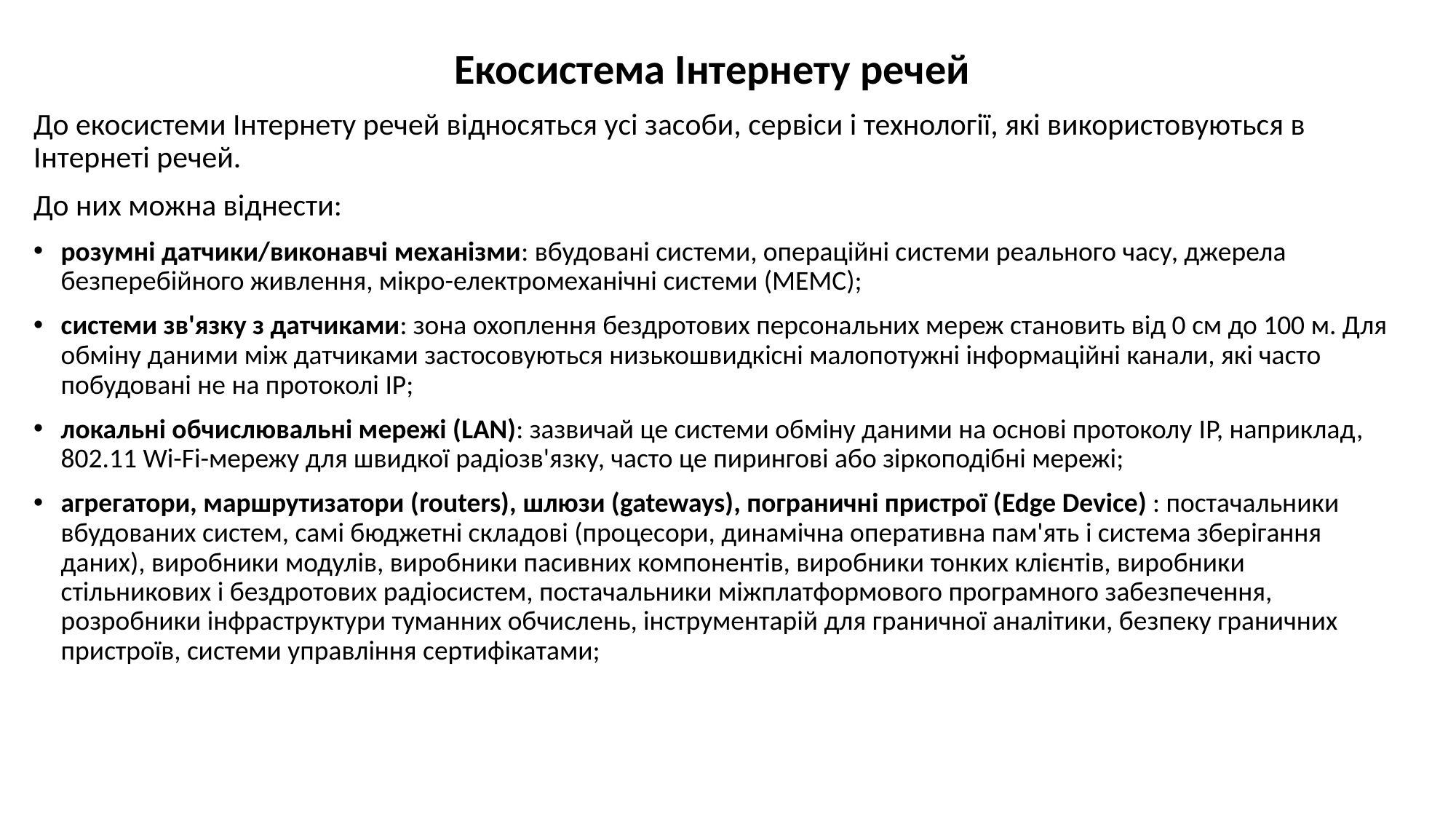

Екосистема Інтернету речей
До екосистеми Інтернету речей відносяться усі засоби, сервіси і технології, які використовуються в Інтернеті речей.
До них можна віднести:
розумні датчики/виконавчі механізми: вбудовані системи, операційні системи реального часу, джерела безперебійного живлення, мікро-електромеханічні системи (МЕМС);
системи зв'язку з датчиками: зона охоплення бездротових персональних мереж становить від 0 см до 100 м. Для обміну даними між датчиками застосовуються низькошвидкісні малопотужні інформаційні канали, які часто побудовані не на протоколі IP;
локальні обчислювальні мережі (LAN): зазвичай це системи обміну даними на основі протоколу IP, наприклад, 802.11 Wi-Fi-мережу для швидкої радіозв'язку, часто це пирингові або зіркоподібні мережі;
агрегатори, маршрутизатори (routers), шлюзи (gateways), пограничні пристрої (Edge Device) : постачальники вбудованих систем, самі бюджетні складові (процесори, динамічна оперативна пам'ять і система зберігання даних), виробники модулів, виробники пасивних компонентів, виробники тонких клієнтів, виробники стільникових і бездротових радіосистем, постачальники міжплатформового програмного забезпечення, розробники інфраструктури туманних обчислень, інструментарій для граничної аналітики, безпеку граничних пристроїв, системи управління сертифікатами;